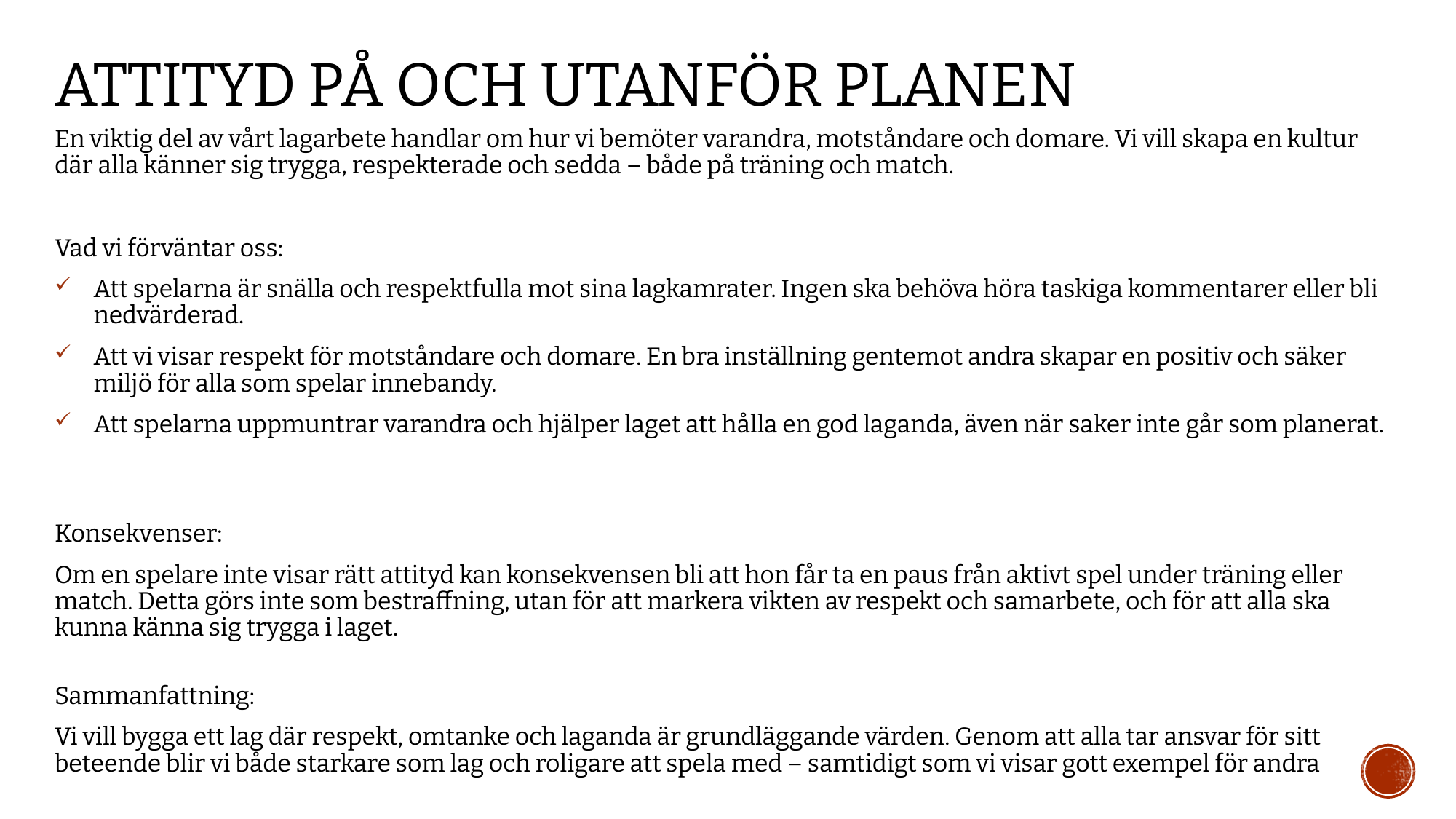

# ATTITYD PÅ OCH UTANFÖR PLANEN
En viktig del av vårt lagarbete handlar om hur vi bemöter varandra, motståndare och domare. Vi vill skapa en kultur där alla känner sig trygga, respekterade och sedda – både på träning och match.

Vad vi förväntar oss:
Att spelarna är snälla och respektfulla mot sina lagkamrater. Ingen ska behöva höra taskiga kommentarer eller bli nedvärderad.
Att vi visar respekt för motståndare och domare. En bra inställning gentemot andra skapar en positiv och säker miljö för alla som spelar innebandy.
Att spelarna uppmuntrar varandra och hjälper laget att hålla en god laganda, även när saker inte går som planerat.

Konsekvenser:
Om en spelare inte visar rätt attityd kan konsekvensen bli att hon får ta en paus från aktivt spel under träning eller match. Detta görs inte som bestraffning, utan för att markera vikten av respekt och samarbete, och för att alla ska kunna känna sig trygga i laget.
Sammanfattning:
Vi vill bygga ett lag där respekt, omtanke och laganda är grundläggande värden. Genom att alla tar ansvar för sitt beteende blir vi både starkare som lag och roligare att spela med – samtidigt som vi visar gott exempel för andra